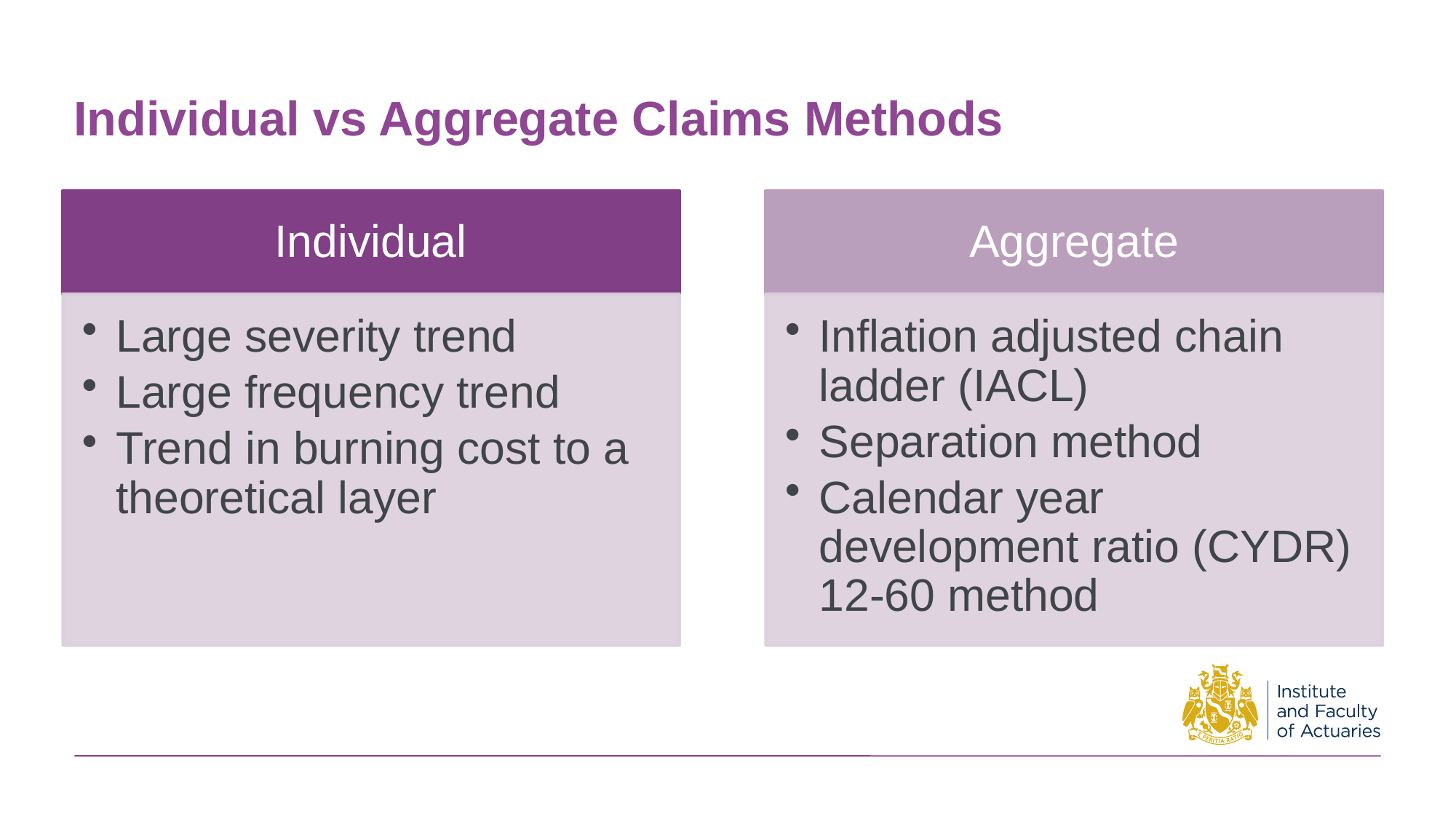

# Individual vs Aggregate Claims Methods
Individual
Large severity trend
Large frequency trend
Trend in burning cost to a theoretical layer
Aggregate
Inflation adjusted chain ladder (IACL)
Separation method
Calendar year development ratio (CYDR) 12-60 method